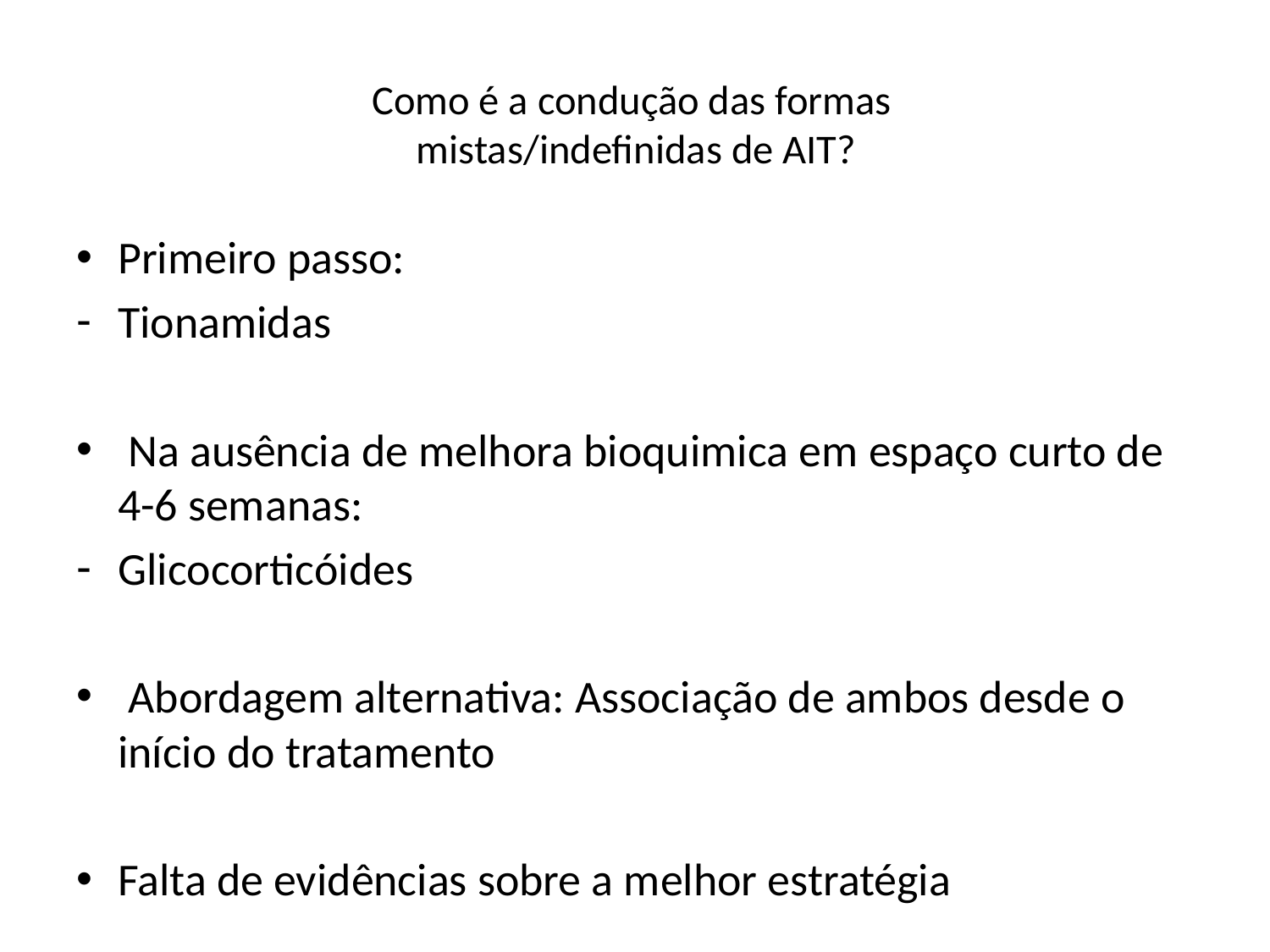

# Como é a condução das formas mistas/indefinidas de AIT?
Primeiro passo:
Tionamidas

 Na ausência de melhora bioquimica em espaço curto de 4-6 semanas:
Glicocorticóides

 Abordagem alternativa: Associação de ambos desde o início do tratamento

Falta de evidências sobre a melhor estratégia